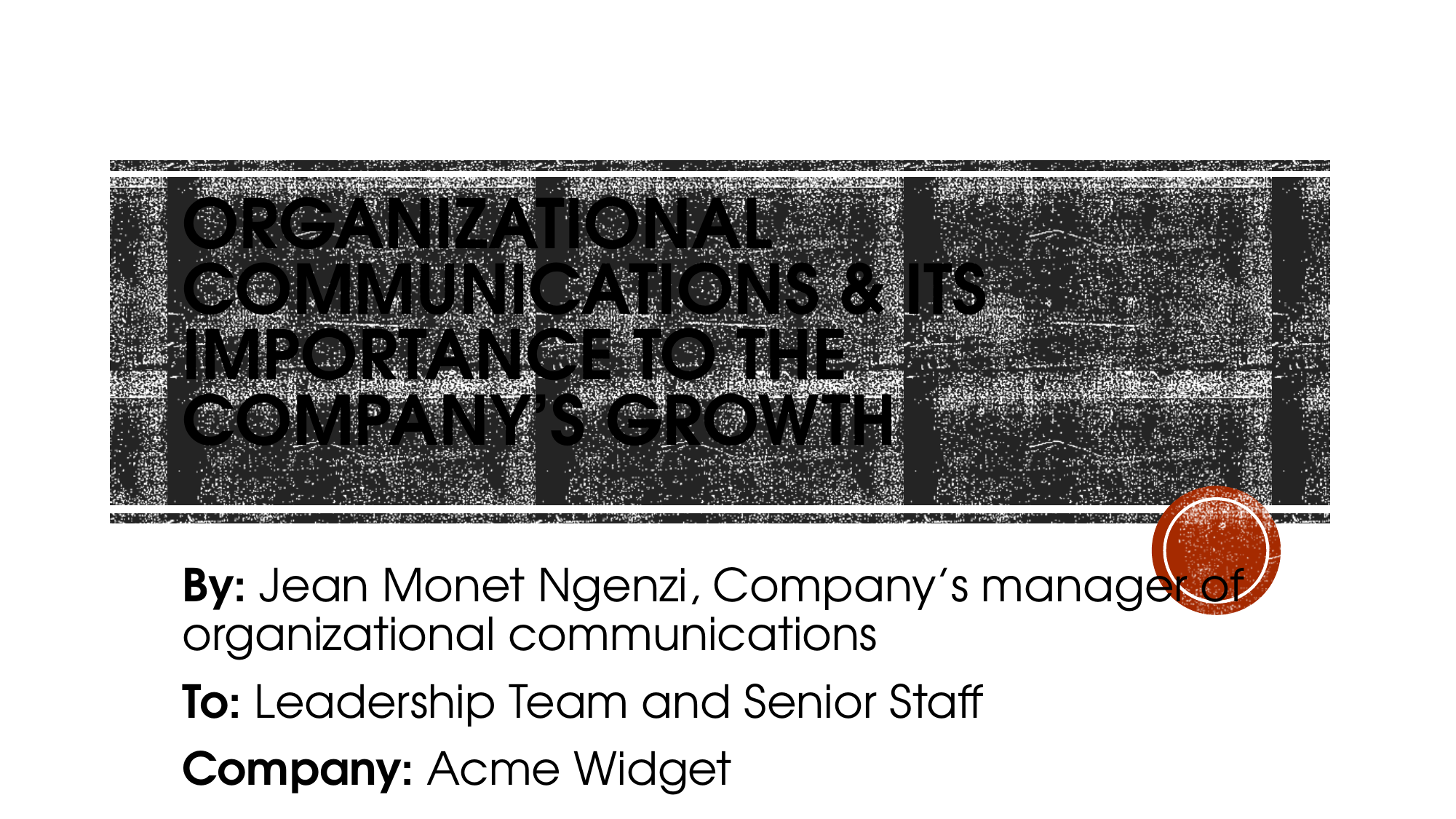

# Organizational communications & Its importance to the company’s growth
By: Jean Monet Ngenzi, Company’s manager of organizational communications
To: Leadership Team and Senior Staff
Company: Acme Widget